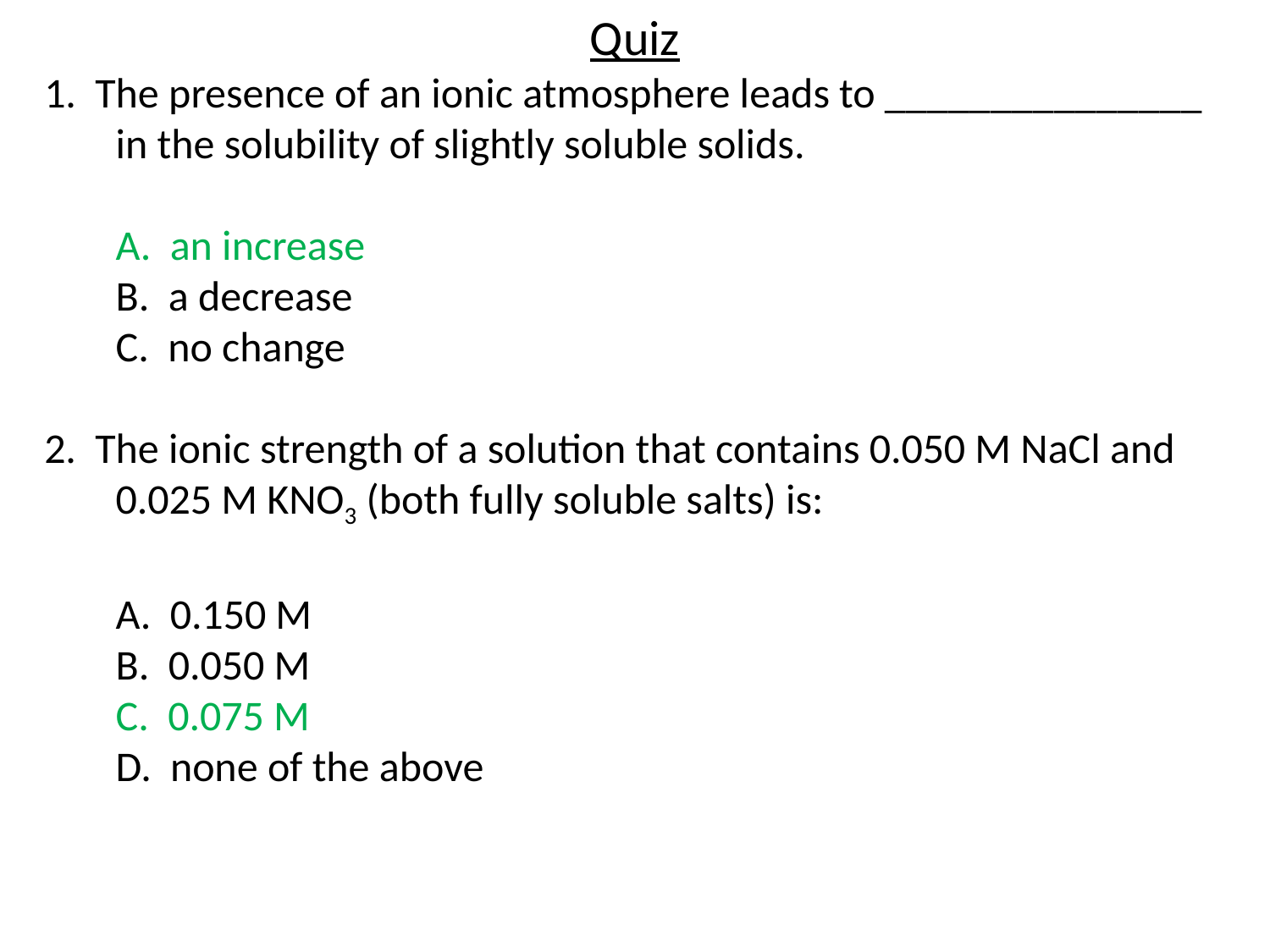

Quiz
1.  The presence of an ionic atmosphere leads to _______________ in the solubility of slightly soluble solids.

	A.  an increase
	B.  a decrease
	C.  no change

2.  The ionic strength of a solution that contains 0.050 M NaCl and 0.025 M KNO3 (both fully soluble salts) is:

	A.  0.150 M
	B.  0.050 M
	C.  0.075 M
	D.  none of the above